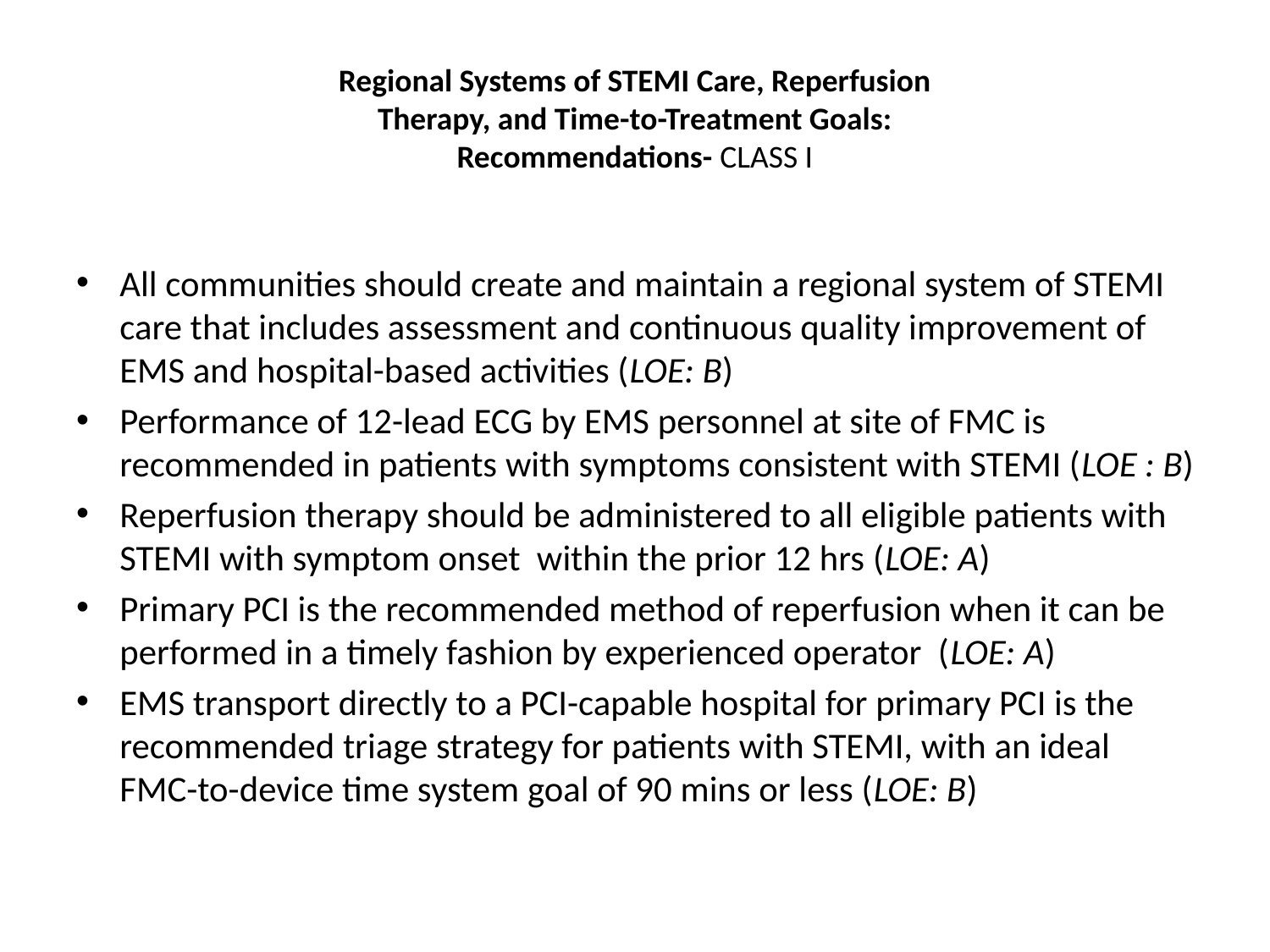

# Regional Systems of STEMI Care, Reperfusion Therapy, and Time-to-Treatment Goals: Recommendations- CLASS I
All communities should create and maintain a regional system of STEMI care that includes assessment and continuous quality improvement of EMS and hospital-based activities (LOE: B)
Performance of 12-lead ECG by EMS personnel at site of FMC is recommended in patients with symptoms consistent with STEMI (LOE : B)
Reperfusion therapy should be administered to all eligible patients with STEMI with symptom onset  within the prior 12 hrs (LOE: A)
Primary PCI is the recommended method of reperfusion when it can be performed in a timely fashion by experienced operator  (LOE: A)
EMS transport directly to a PCI-capable hospital for primary PCI is the  recommended triage strategy for patients with STEMI, with an ideal FMC-to-device time system goal of 90 mins or less (LOE: B)